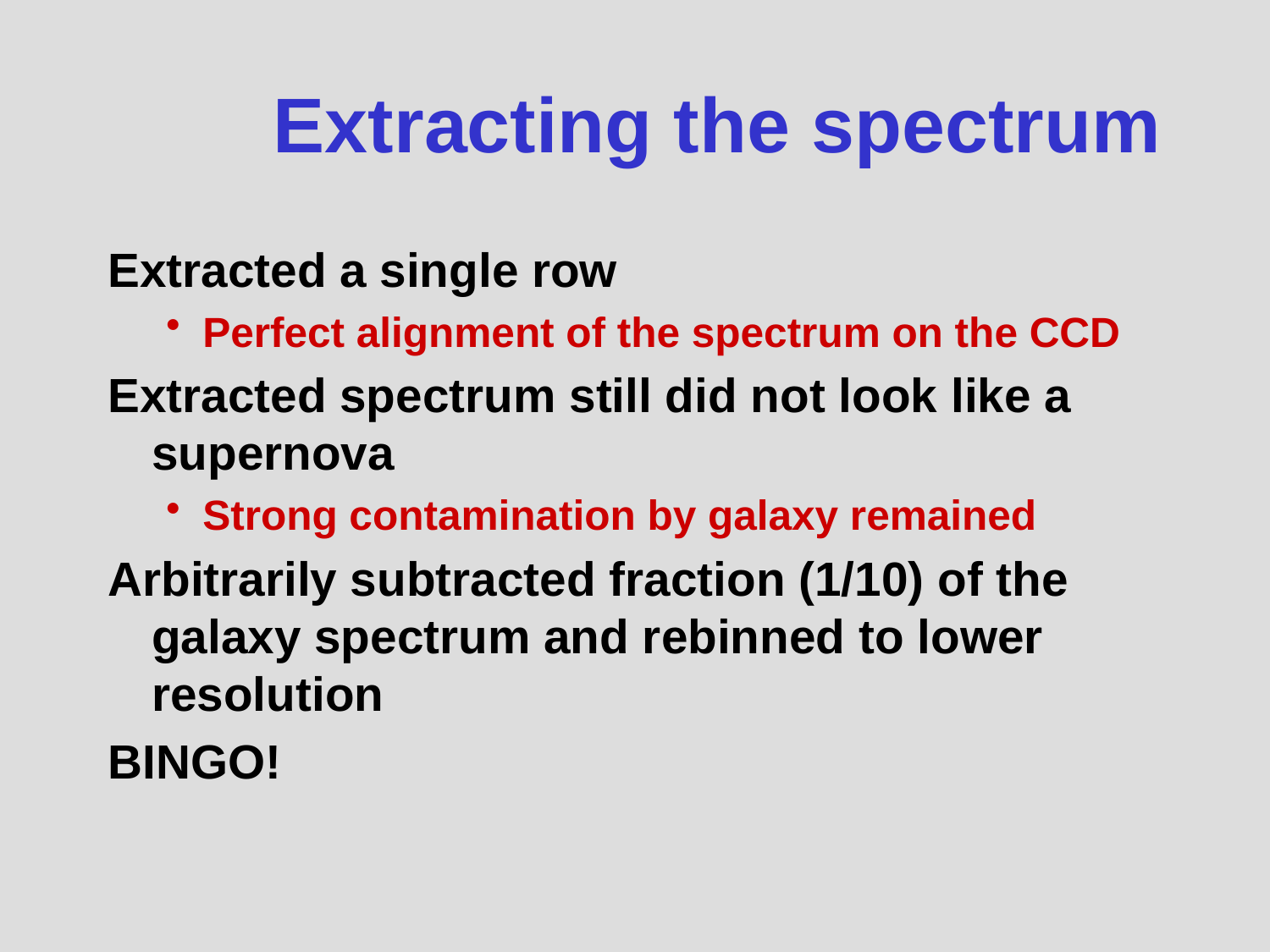

# Extracting the spectrum
Extracted a single row
Perfect alignment of the spectrum on the CCD
Extracted spectrum still did not look like a supernova
Strong contamination by galaxy remained
Arbitrarily subtracted fraction (1/10) of the galaxy spectrum and rebinned to lower resolution
BINGO!